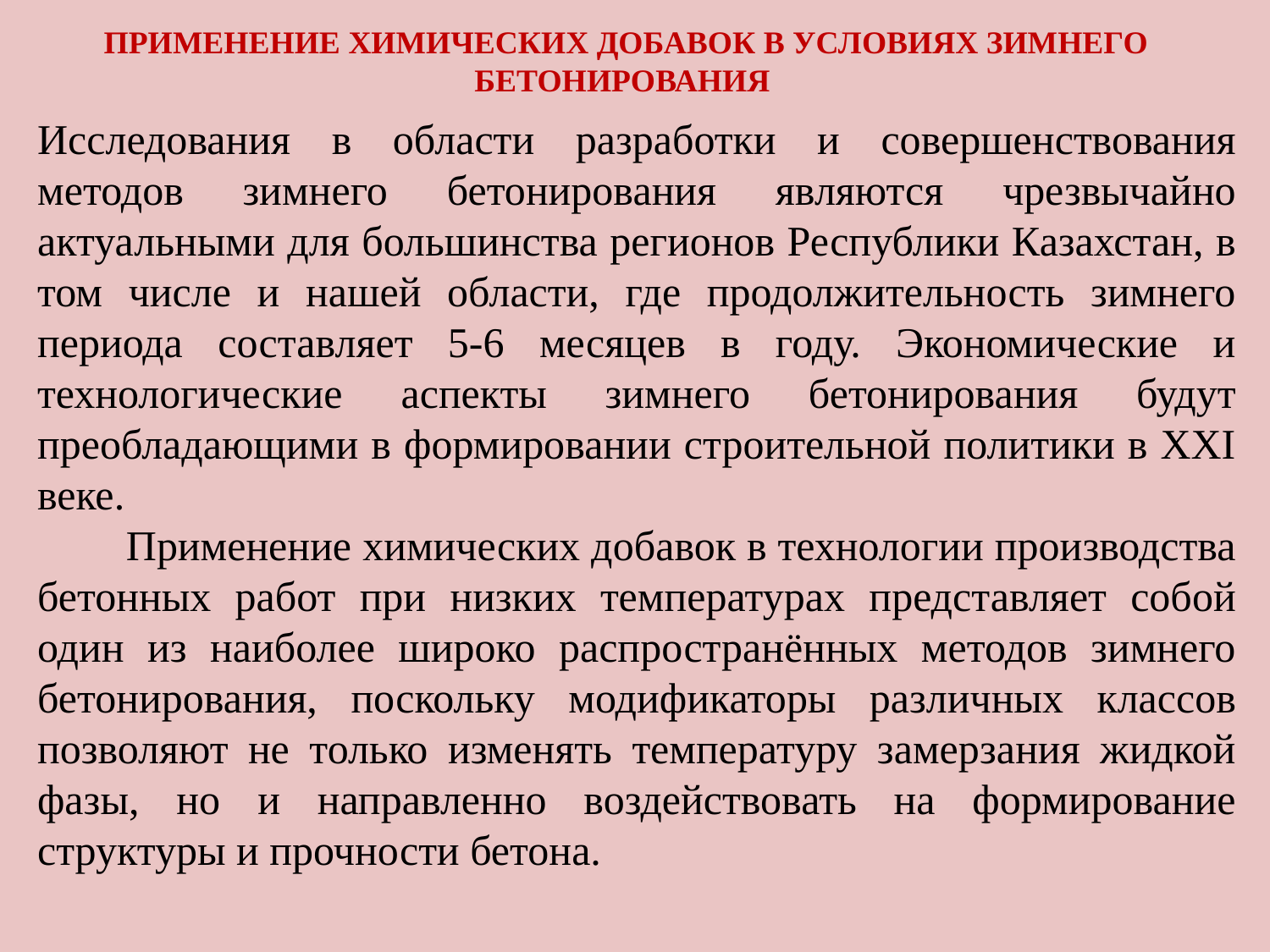

ПРИМЕНЕНИЕ ХИМИЧЕСКИХ ДОБАВОК В УСЛОВИЯХ ЗИМНЕГО БЕТОНИРОВАНИЯ
Исследования в области разработки и совершенствования методов зимнего бетонирования являются чрезвычайно актуальными для большинства регионов Республики Казахстан, в том числе и нашей области, где продолжительность зимнего периода составляет 5-6 месяцев в году. Экономические и технологические аспекты зимнего бетонирования будут преобладающими в формировании строительной политики в XXI веке.
        Применение химических добавок в технологии производства бетонных работ при низких температурах представляет собой один из наиболее широко распространённых методов зимнего бетонирования, поскольку модификаторы различных классов позволяют не только изменять температуру замерзания жидкой фазы, но и направленно воздействовать на формирование структуры и прочности бетона.